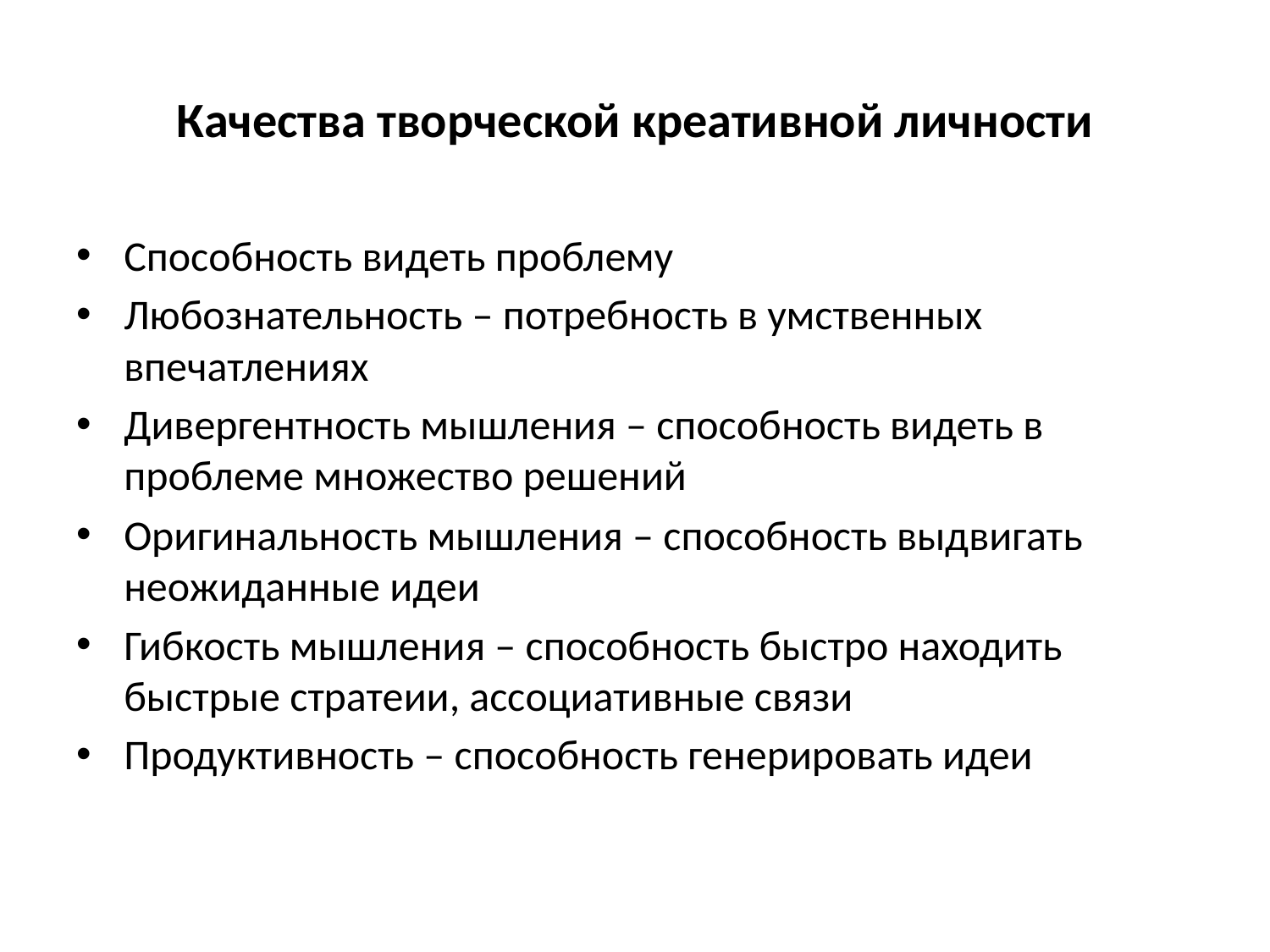

# Качества творческой креативной личности
Способность видеть проблему
Любознательность – потребность в умственных впечатлениях
Дивергентность мышления – способность видеть в проблеме множество решений
Оригинальность мышления – способность выдвигать неожиданные идеи
Гибкость мышления – способность быстро находить быстрые стратеии, ассоциативные связи
Продуктивность – способность генерировать идеи